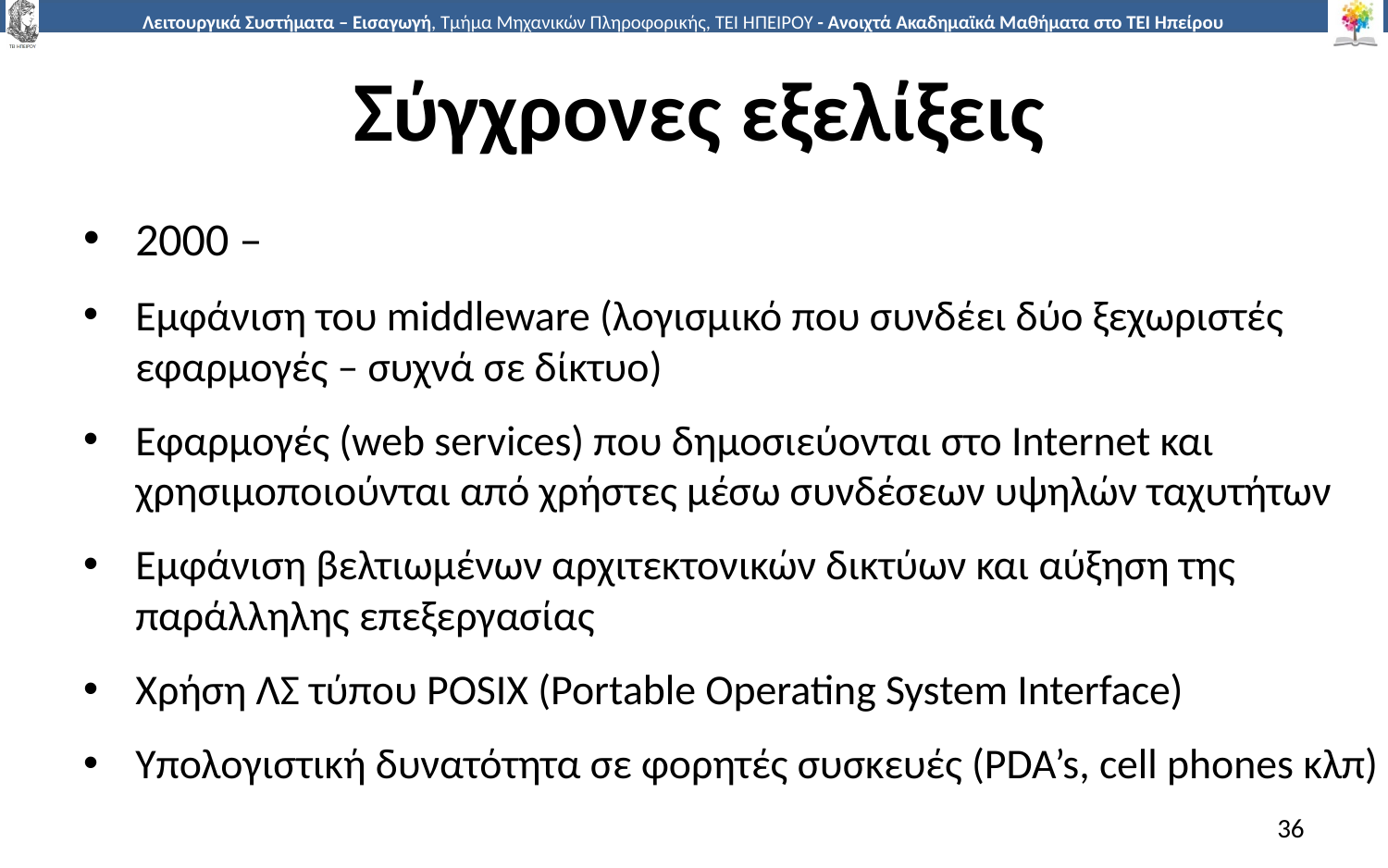

# Σύγχρονες εξελίξεις
2000 –
Εμφάνιση του middleware (λογισμικό που συνδέει δύο ξεχωριστές εφαρμογές – συχνά σε δίκτυο)
Εφαρμογές (web services) που δημοσιεύονται στο Internet και χρησιμοποιούνται από χρήστες μέσω συνδέσεων υψηλών ταχυτήτων
Εμφάνιση βελτιωμένων αρχιτεκτονικών δικτύων και αύξηση της παράλληλης επεξεργασίας
Χρήση ΛΣ τύπου POSIX (Portable Operating System Interface)
Υπολογιστική δυνατότητα σε φορητές συσκευές (PDA’s, cell phones κλπ)
36